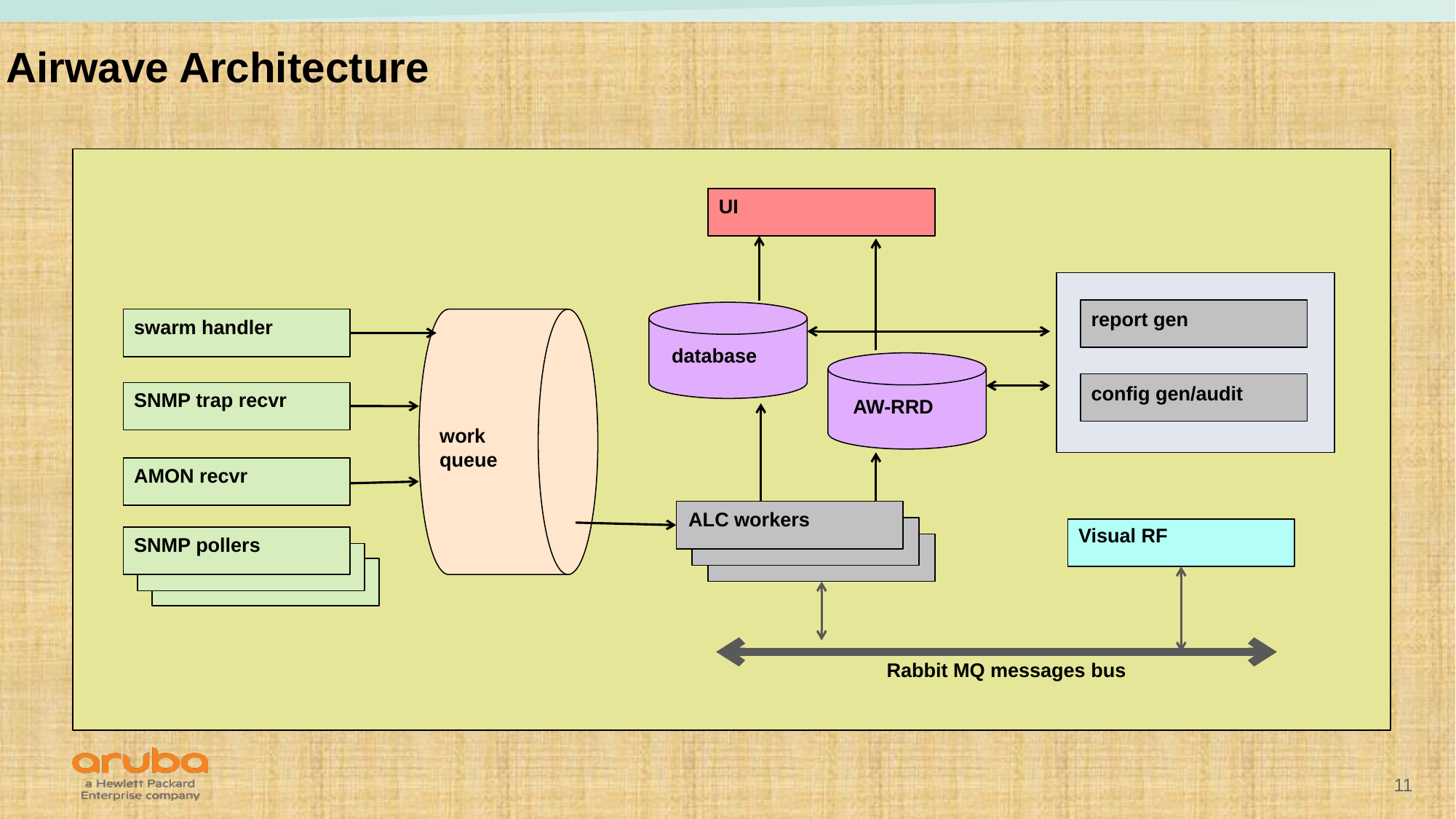

# Airwave Architecture

UI

report gen

database
swarm handler

work queue

AW-RRD

config gen/audit

SNMP trap recvr

AMON recvr
ALC workers

Visual RF

SNMP pollers

Rabbit MQ messages bus